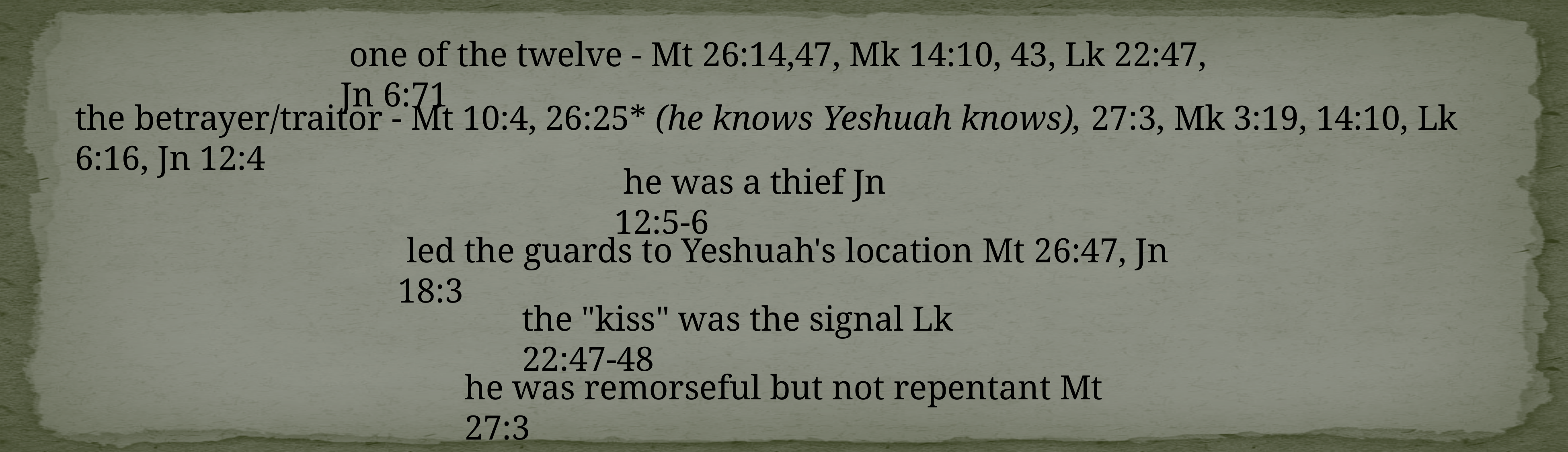

one of the twelve - Mt 26:14,47, Mk 14:10, 43, Lk 22:47, Jn 6:71
the betrayer/traitor - Mt 10:4, 26:25* (he knows Yeshuah knows), 27:3, Mk 3:19, 14:10, Lk 6:16, Jn 12:4
 he was a thief Jn 12:5-6
 led the guards to Yeshuah's location Mt 26:47, Jn 18:3
the "kiss" was the signal Lk 22:47-48
he was remorseful but not repentant Mt 27:3